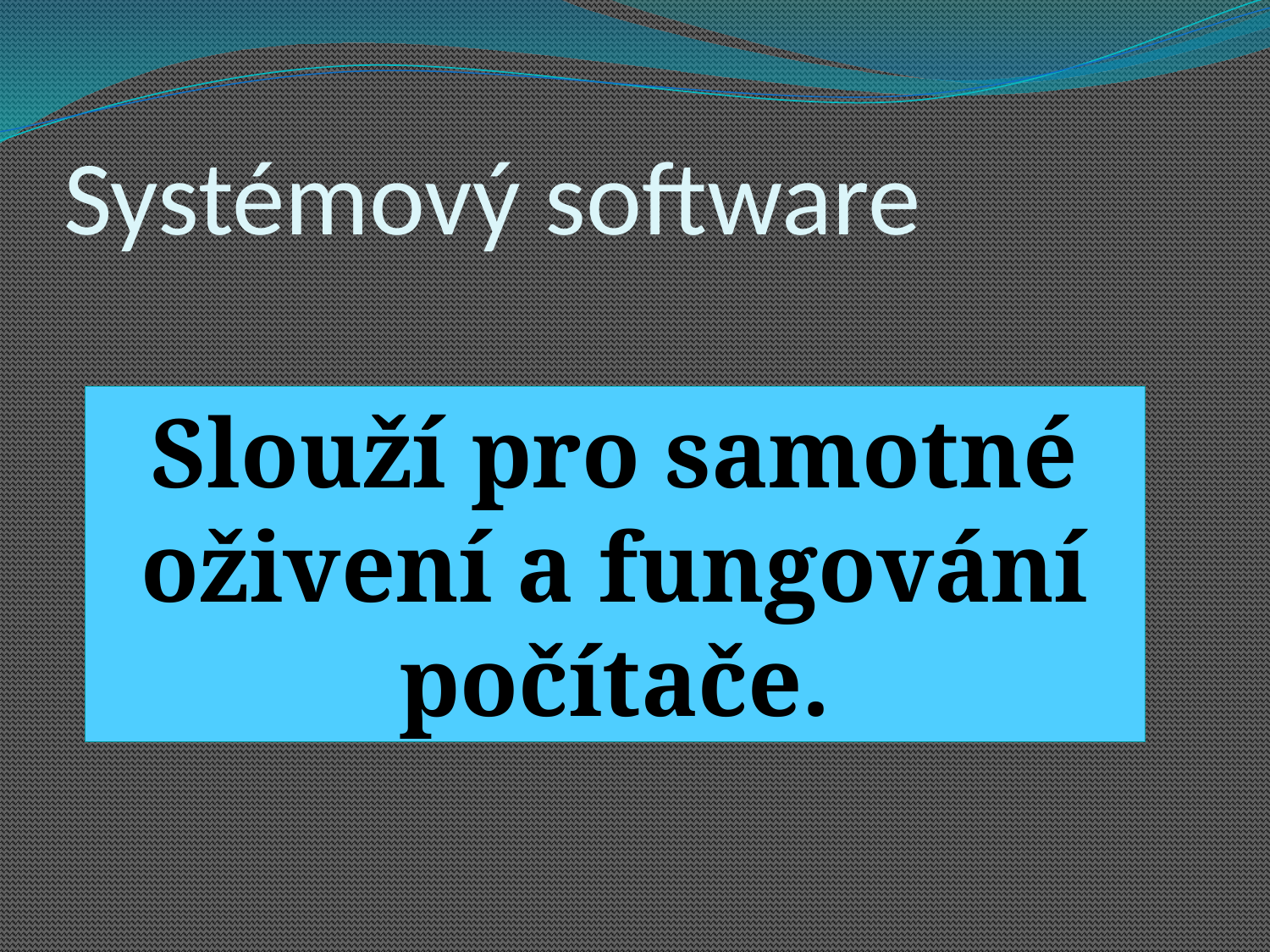

# Systémový software
Slouží pro samotné oživení a fungování počítače.

 K čemu slouží?